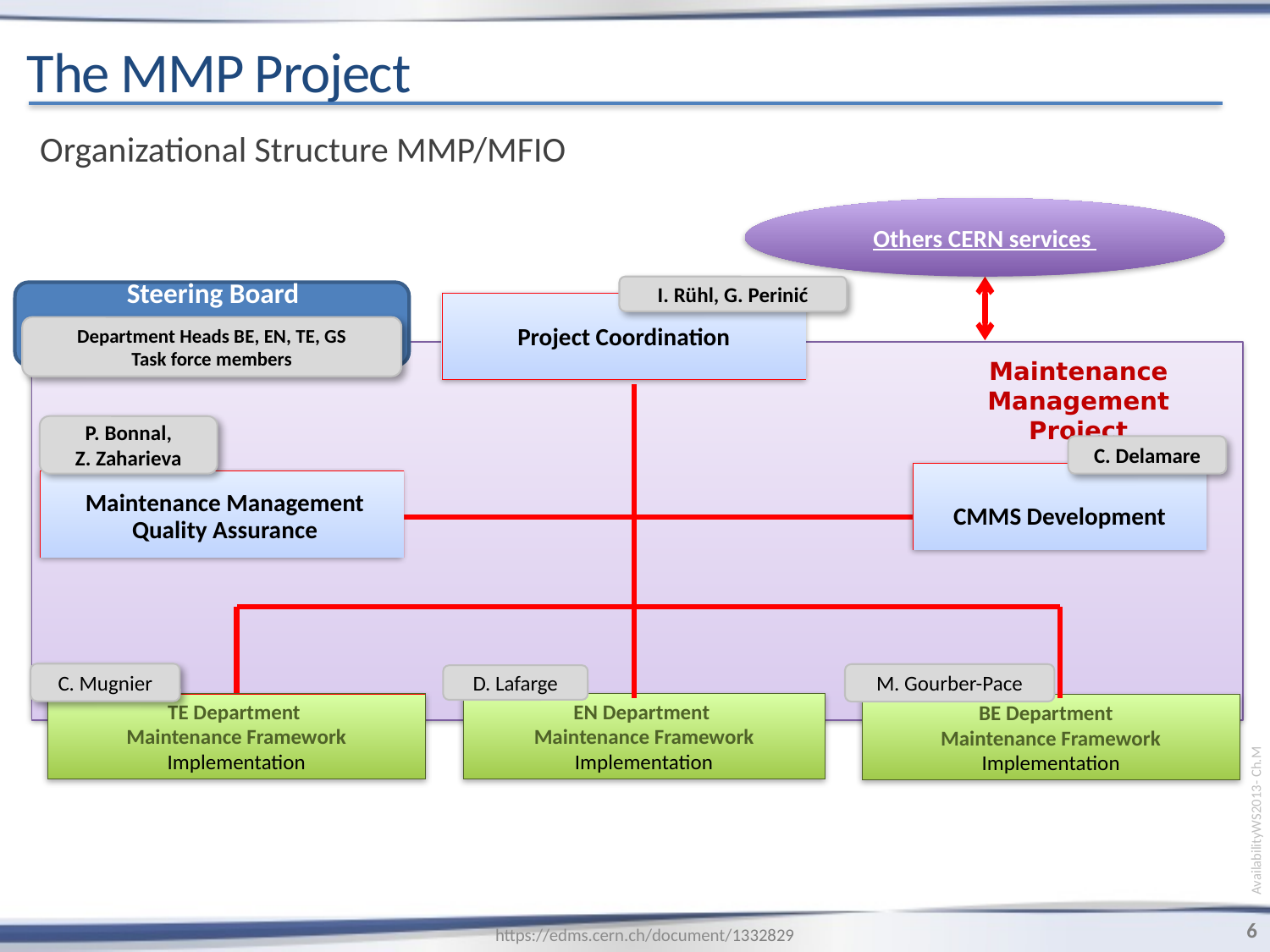

The MMP Project
Organizational Structure MMP/MFIO
Others CERN services
Steering Board
I. Rühl, G. Perinić

Project Coordination
Department Heads BE, EN, TE, GS
Task force members

Maintenance Management Project
P. Bonnal,
Z. Zaharieva
C. Delamare
AvailabilityWS2013- Ch.M

CMMS Development

Maintenance Management
Quality Assurance
C. Mugnier
M. Gourber-Pace
D. Lafarge
TE Department
Maintenance Framework Implementation
EN Department
Maintenance Framework Implementation
BE Department
Maintenance Framework Implementation
6
https://edms.cern.ch/document/1332829